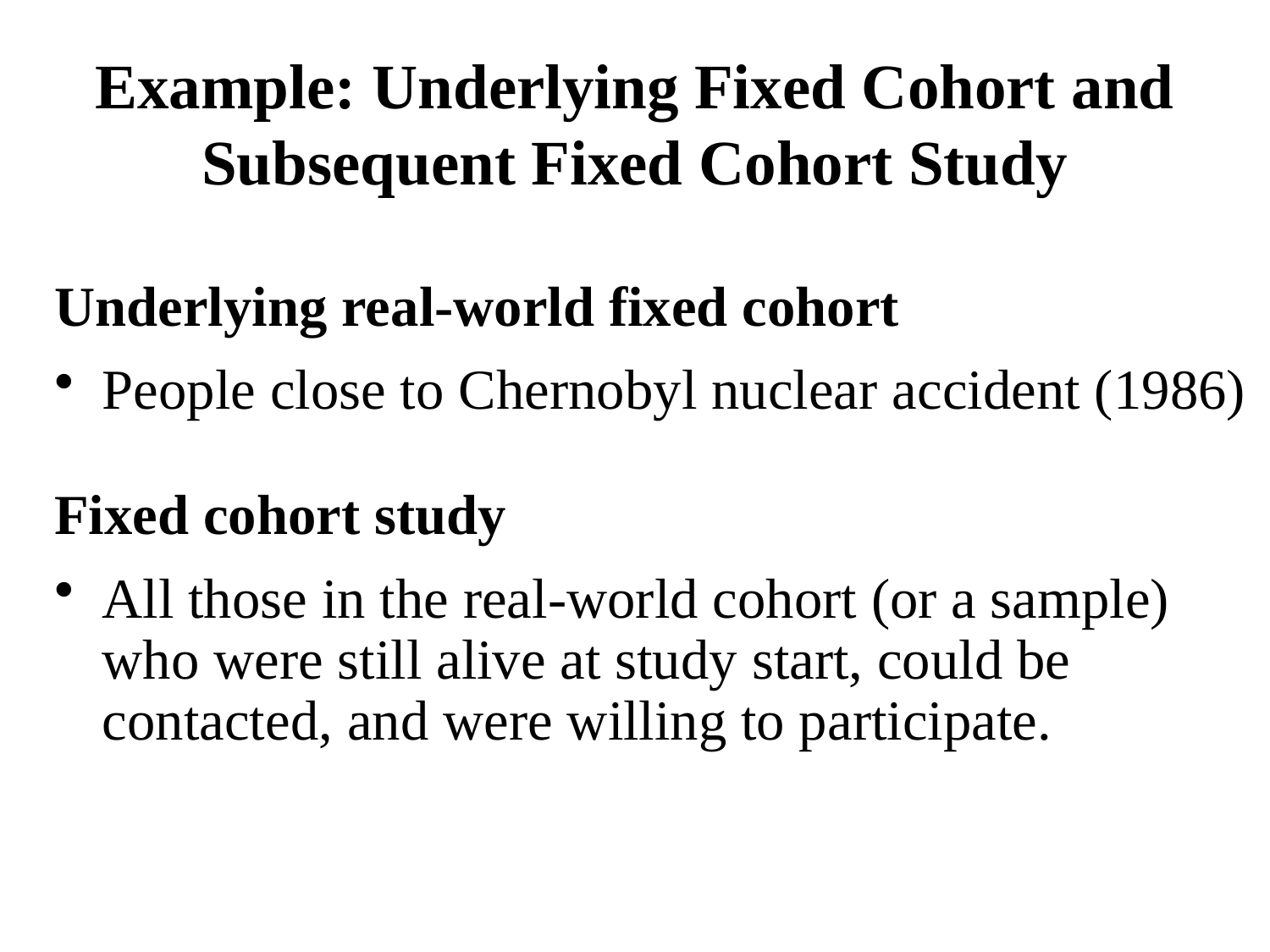

# Example: Underlying Fixed Cohort and Subsequent Fixed Cohort Study
Underlying real-world fixed cohort
People close to Chernobyl nuclear accident (1986)

Fixed cohort study
All those in the real-world cohort (or a sample) who were still alive at study start, could be contacted, and were willing to participate.